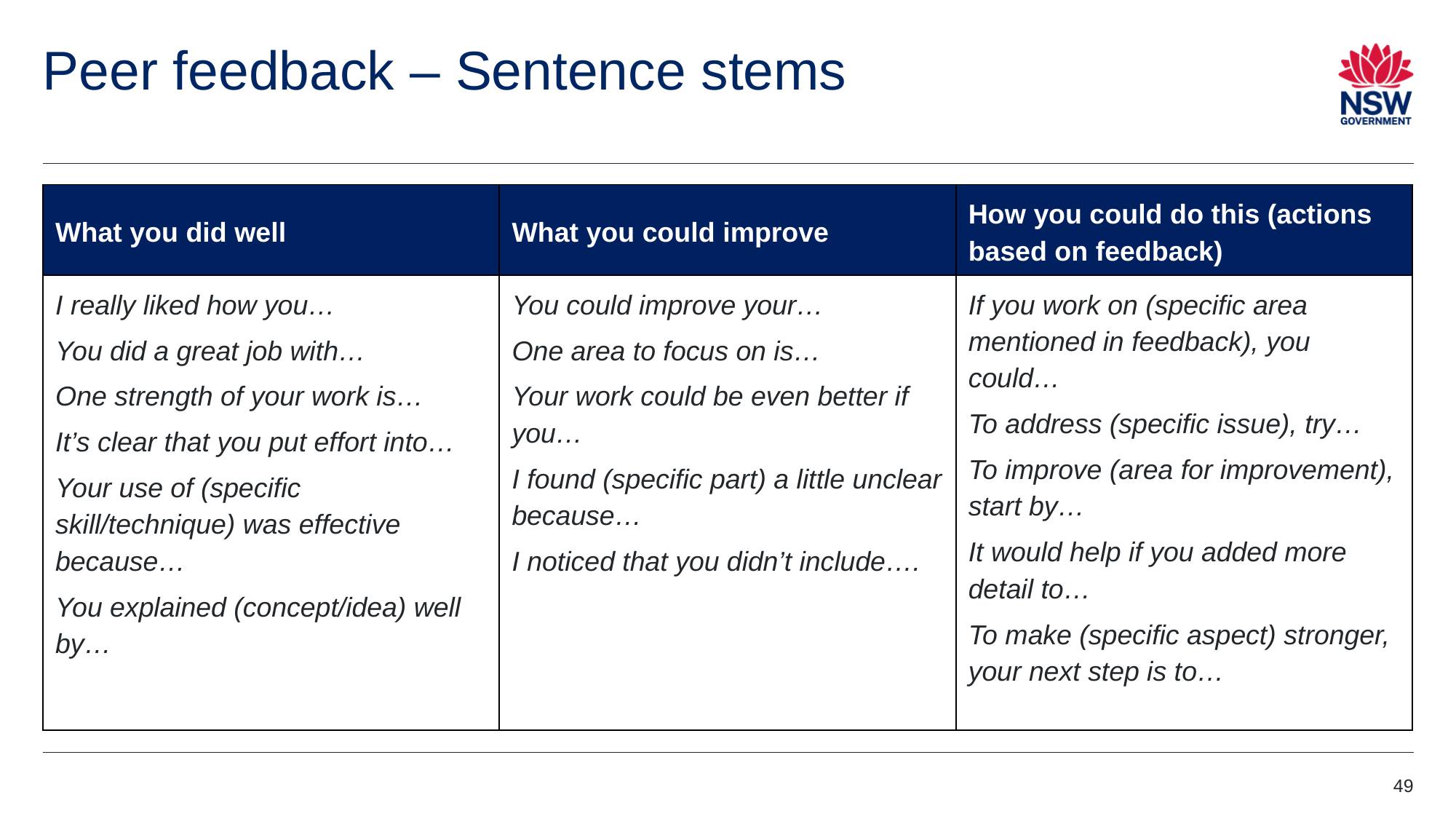

# Peer feedback – Sentence stems(1)
| What you did well | What you could improve | How you could do this (actions based on feedback) |
| --- | --- | --- |
| I really liked how you… You did a great job with… One strength of your work is… It’s clear that you put effort into… Your use of (specific skill/technique) was effective because… You explained (concept/idea) well by… | You could improve your… One area to focus on is… Your work could be even better if you… I found (specific part) a little unclear because… I noticed that you didn’t include…. | If you work on (specific area mentioned in feedback), you could… To address (specific issue), try… To improve (area for improvement), start by… It would help if you added more detail to… To make (specific aspect) stronger, your next step is to… |
49